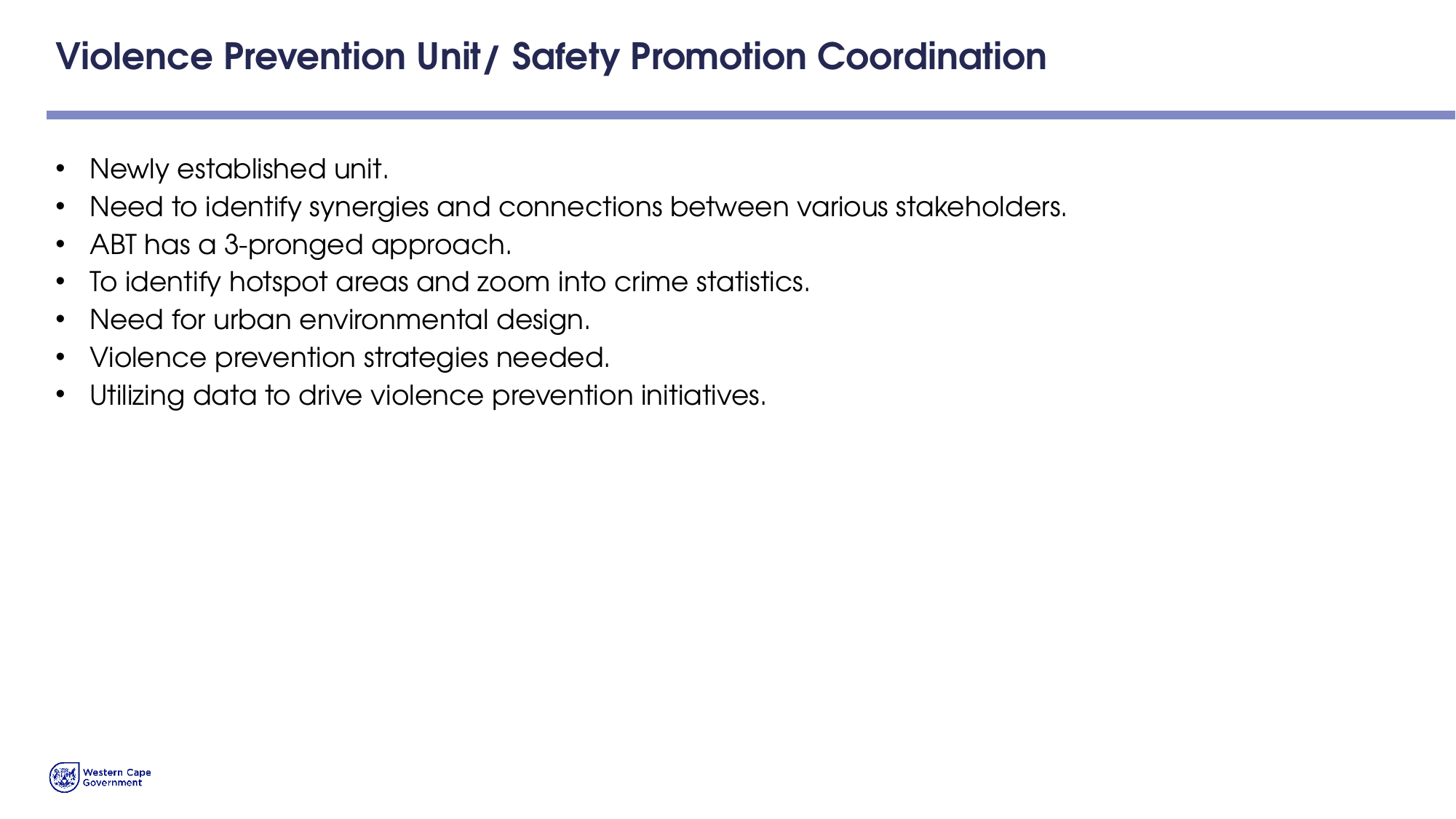

# Violence Prevention Unit/ Safety Promotion Coordination
Newly established unit.
Need to identify synergies and connections between various stakeholders.
ABT has a 3-pronged approach.
To identify hotspot areas and zoom into crime statistics.
Need for urban environmental design.
Violence prevention strategies needed.
Utilizing data to drive violence prevention initiatives.